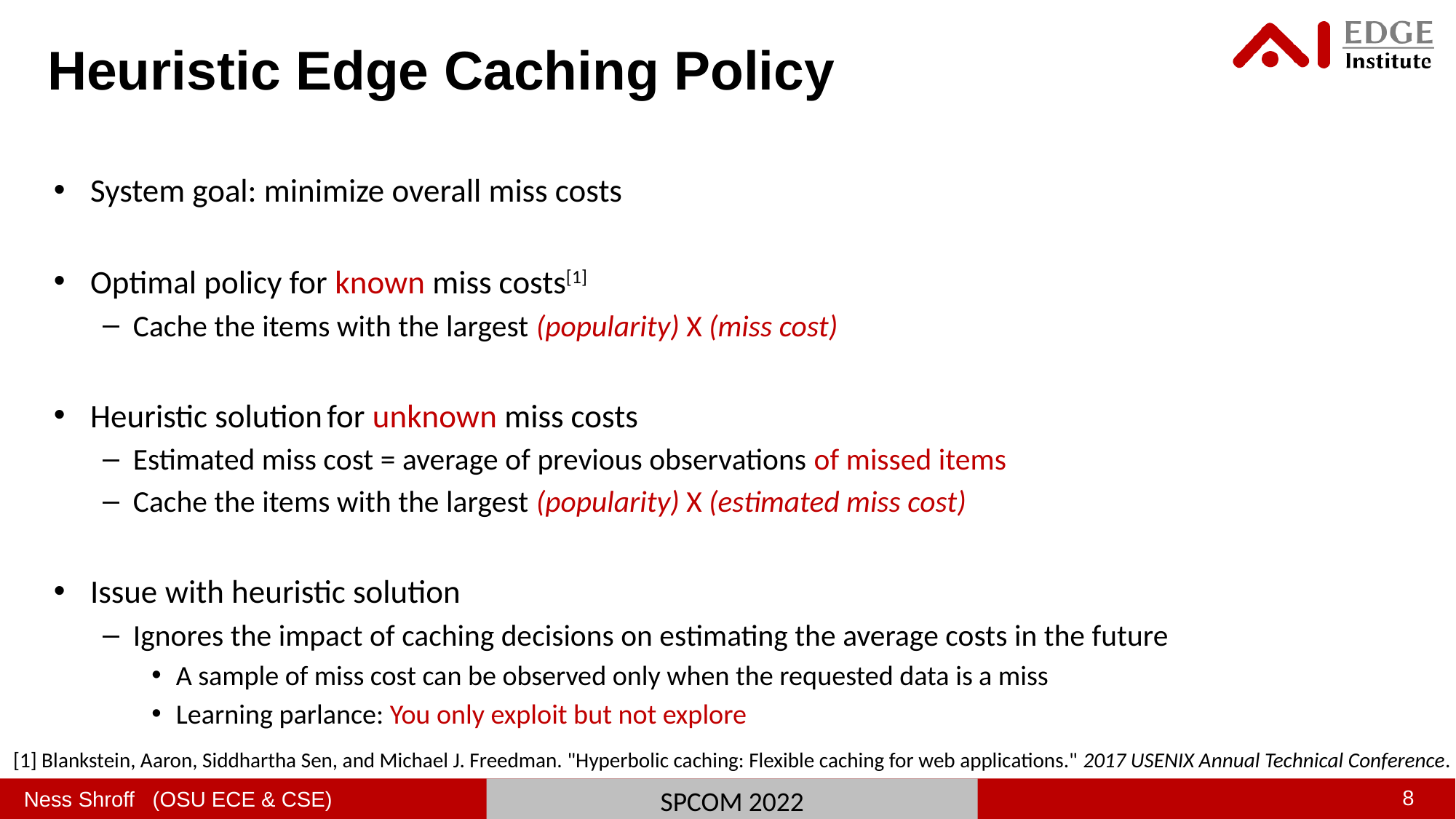

Heuristic Edge Caching Policy
System goal: minimize overall miss costs

Optimal policy for known miss costs[1]
Cache the items with the largest (popularity) X (miss cost)

Heuristic solution for unknown miss costs
Estimated miss cost = average of previous observations of missed items
Cache the items with the largest (popularity) X (estimated miss cost)

Issue with heuristic solution
Ignores the impact of caching decisions on estimating the average costs in the future
A sample of miss cost can be observed only when the requested data is a miss
Learning parlance: You only exploit but not explore
[1] Blankstein, Aaron, Siddhartha Sen, and Michael J. Freedman. "Hyperbolic caching: Flexible caching for web applications." 2017 USENIX Annual Technical Conference.